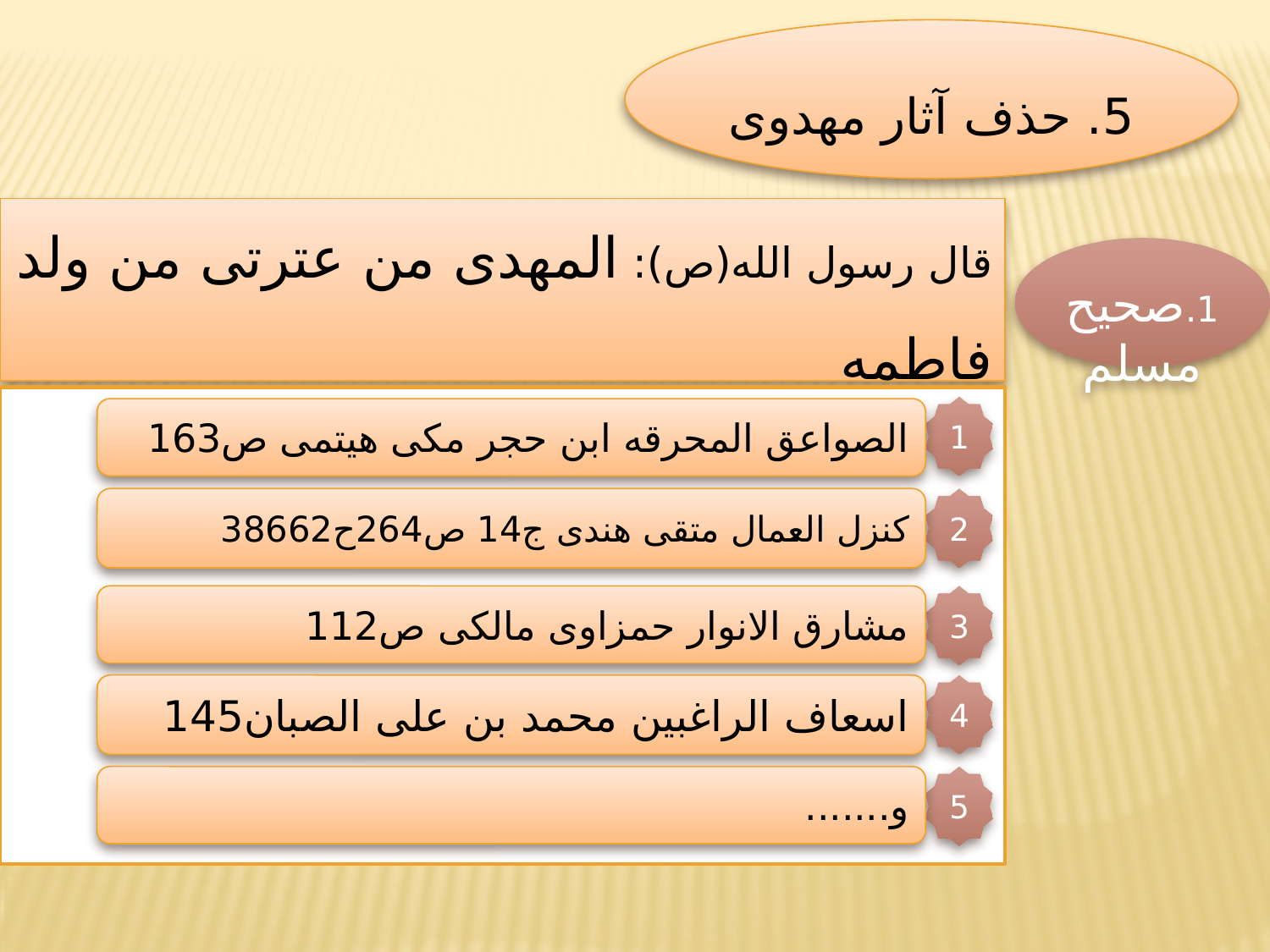

5. حذف آثار مهدوی
قال رسول الله(ص): المهدی من عترتی من ولد فاطمه
 1.صحیح مسلم

1
الصواعق المحرقه ابن حجر مکی هیتمی ص163
کنزل العمال متقی هندی ج14 ص264ح38662
2
مشارق الانوار حمزاوی مالکی ص112
3
اسعاف الراغبین محمد بن علی الصبان145
4
و.......
5